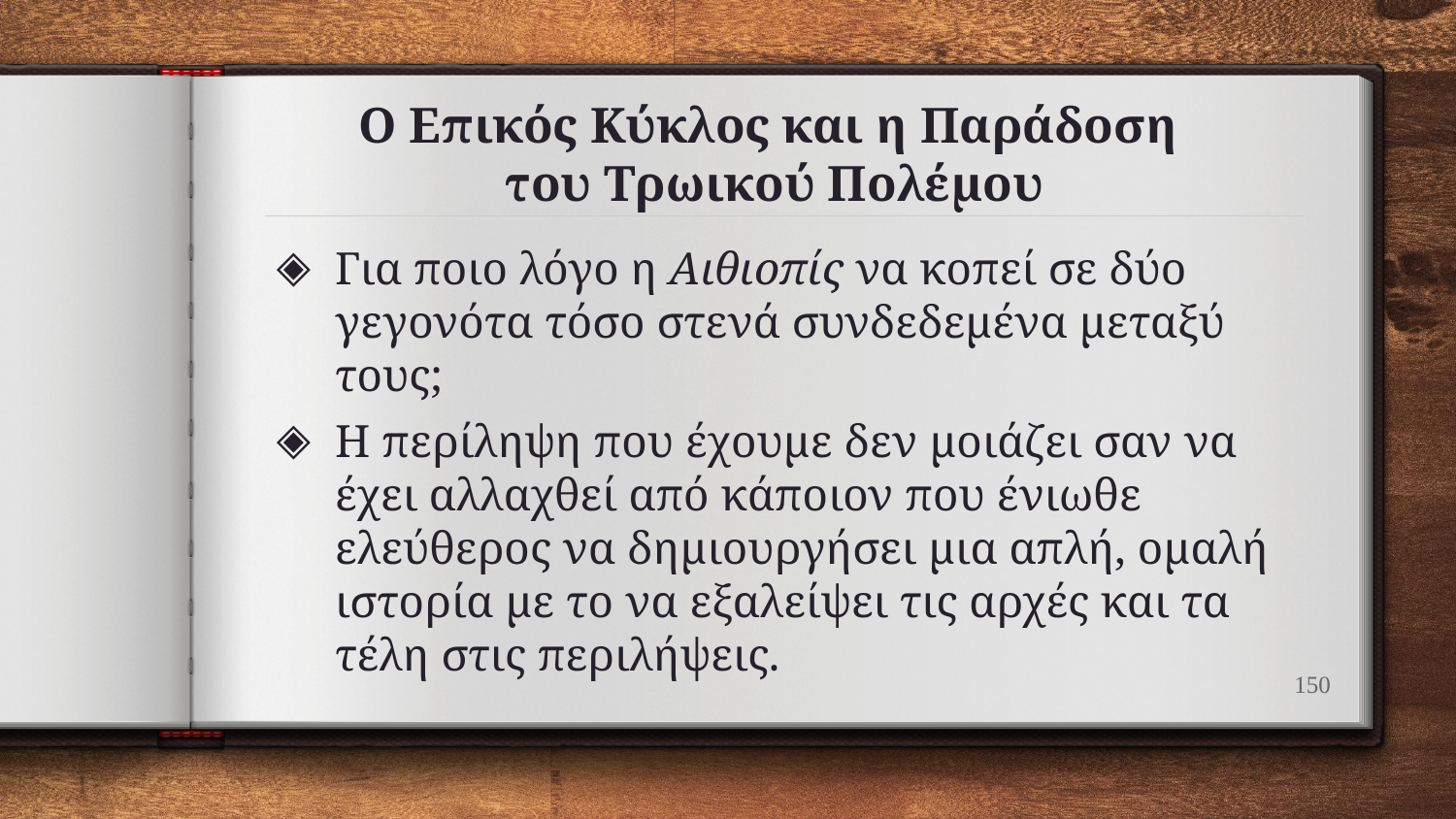

# Ο Επικός Κύκλος και η Παράδοση του Τρωικού Πολέμου
Για ποιο λόγο η Αιθιοπίς να κοπεί σε δύο γεγονότα τόσο στενά συνδεδεμένα μεταξύ τους;
Η περίληψη που έχουμε δεν μοιάζει σαν να έχει αλλαχθεί από κάποιον που ένιωθε ελεύθερος να δημιουργήσει μια απλή, ομαλή ιστορία με το να εξαλείψει τις αρχές και τα τέλη στις περιλήψεις.

150